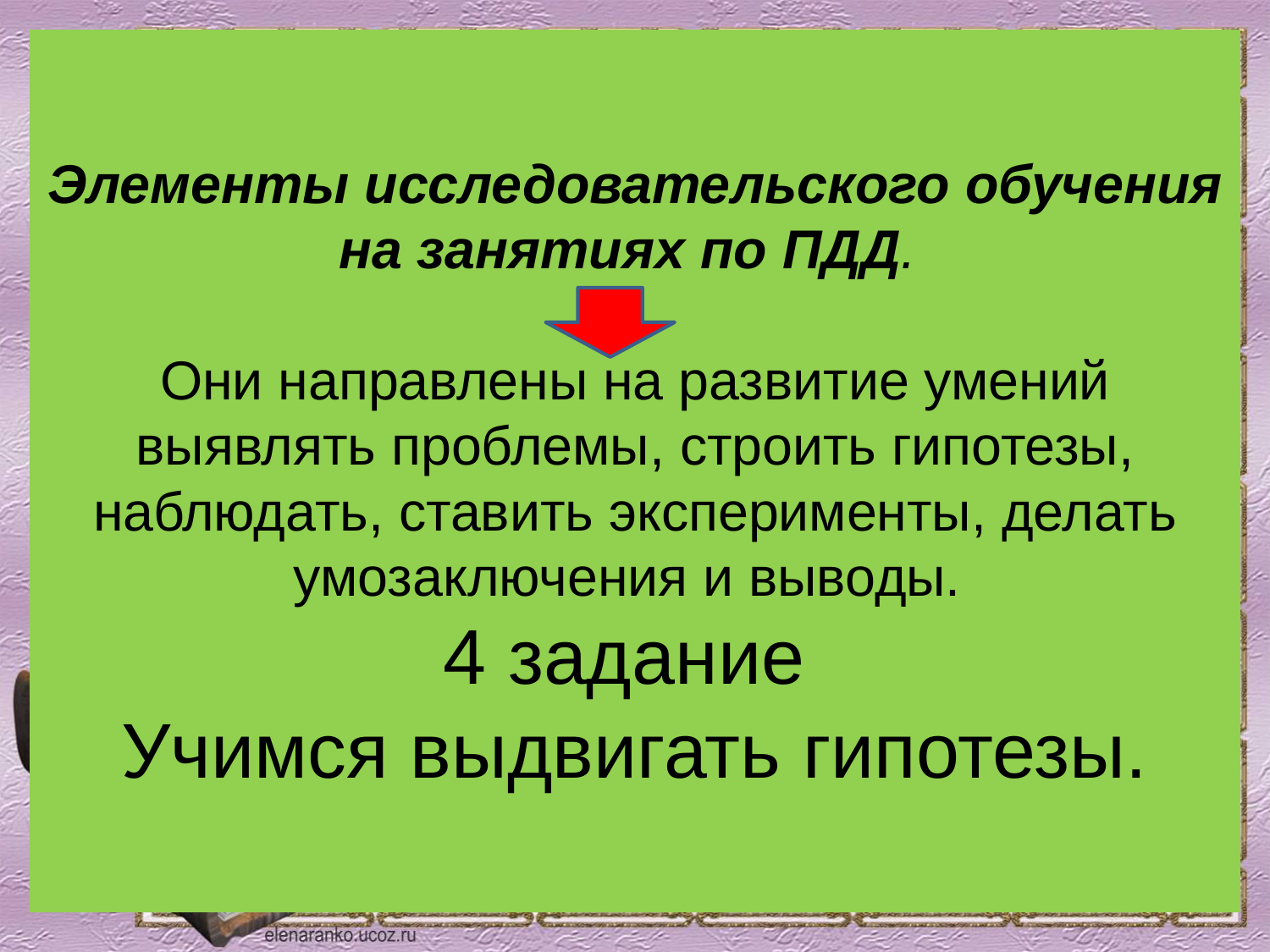

Элементы исследовательского обучения на занятиях по ПДД.
Они направлены на развитие умений выявлять проблемы, строить гипотезы, наблюдать, ставить эксперименты, делать умозаключения и выводы.
4 задание
Учимся выдвигать гипотезы.